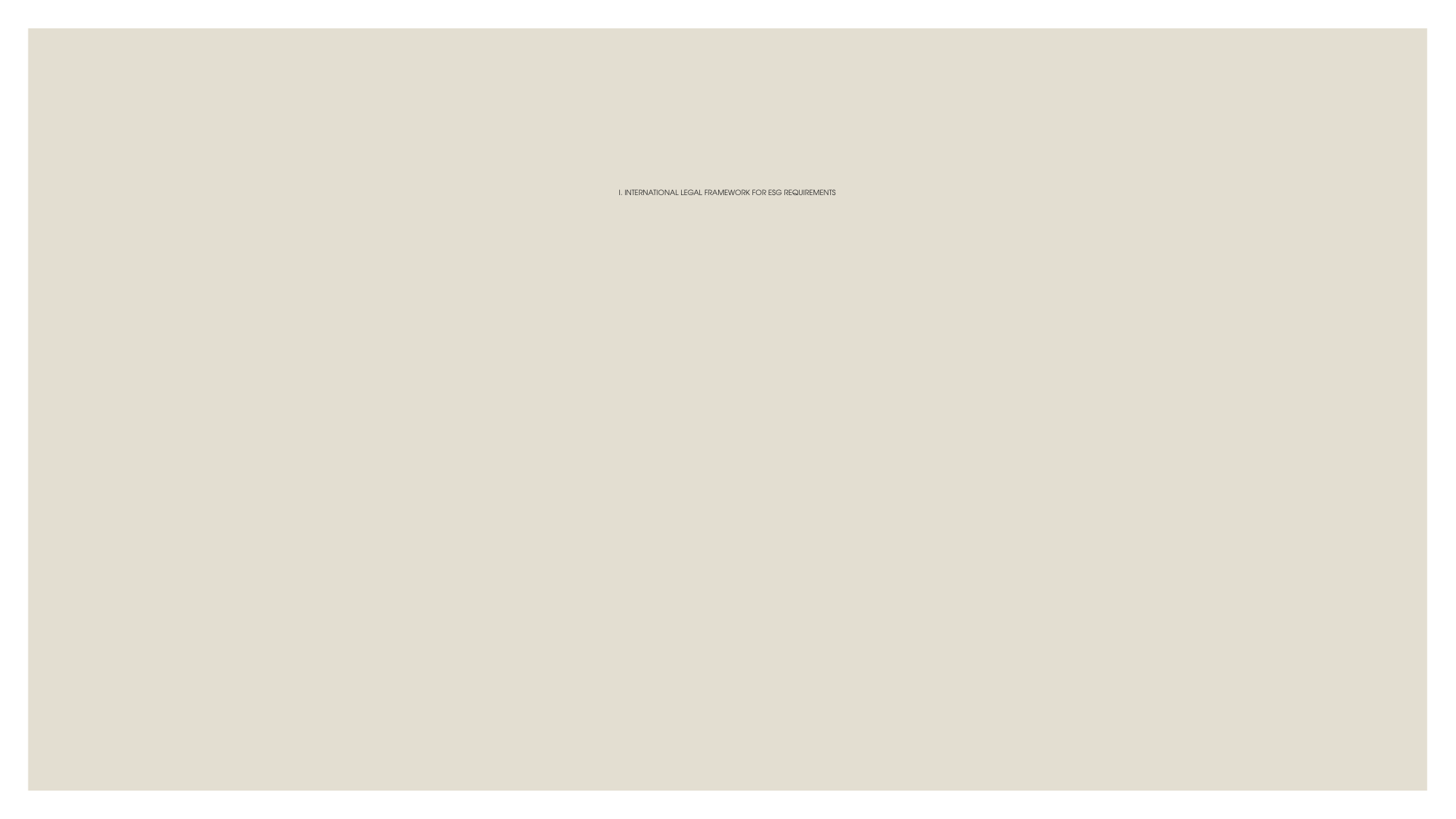

# I. INTERNATIONAL LEGAL FRAMEWORK FOR ESG REQUIREMENTS